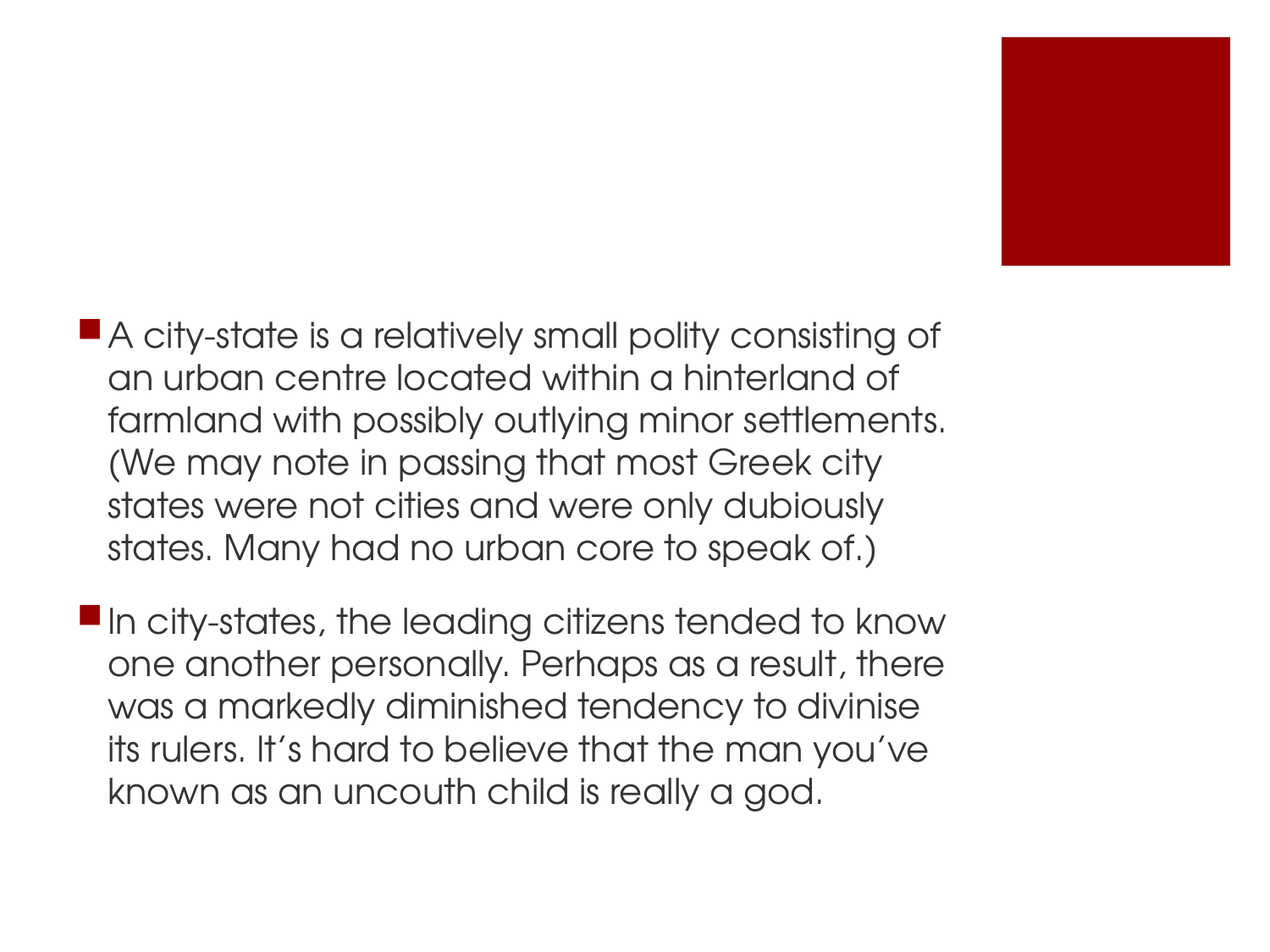

#
A city-state is a relatively small polity consisting of an urban centre located within a hinterland of farmland with possibly outlying minor settlements. (We may note in passing that most Greek city states were not cities and were only dubiously states. Many had no urban core to speak of.)
In city-states, the leading citizens tended to know one another personally. Perhaps as a result, there was a markedly diminished tendency to divinise its rulers. It’s hard to believe that the man you’ve known as an uncouth child is really a god.